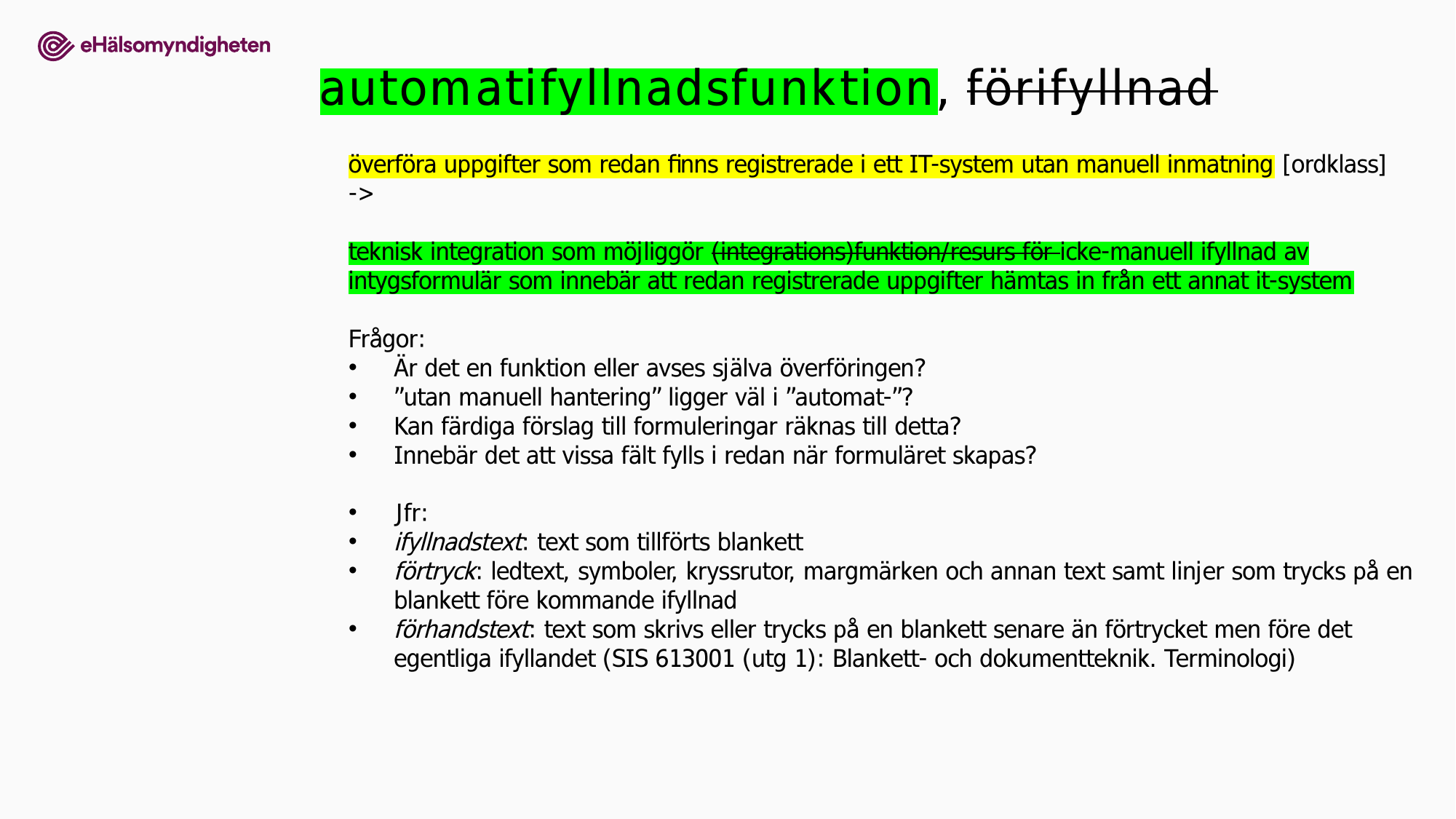

automatifyllnadsfunktion, förifyllnad
överföra uppgifter som redan finns registrerade i ett IT-system utan manuell inmatning [ordklass]
->

teknisk integration som möjliggör (integrations)funktion/resurs för icke-manuell ifyllnad av intygsformulär som innebär att redan registrerade uppgifter hämtas in från ett annat it-system

Frågor:
Är det en funktion eller avses själva överföringen?
”utan manuell hantering” ligger väl i ”automat-”?
Kan färdiga förslag till formuleringar räknas till detta?
Innebär det att vissa fält fylls i redan när formuläret skapas?

Jfr:
ifyllnadstext: text som tillförts blankett
förtryck: ledtext, symboler, kryssrutor, margmärken och annan text samt linjer som trycks på en blankett före kommande ifyllnad
förhandstext: text som skrivs eller trycks på en blankett senare än förtrycket men före det egentliga ifyllandet (SIS 613001 (utg 1): Blankett- och dokumentteknik. Terminologi)

11.1dX